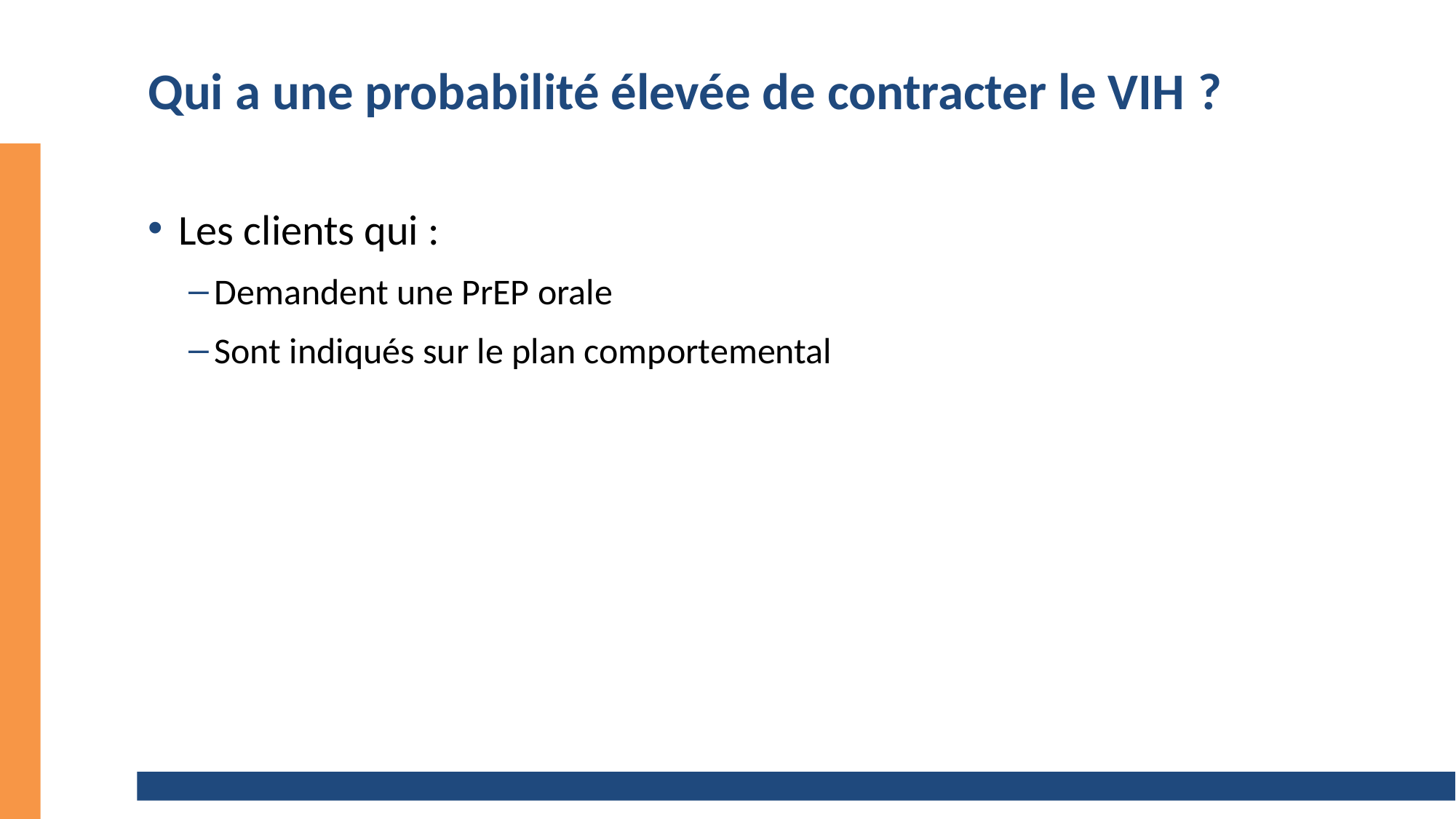

# Qui a une probabilité élevée de contracter le VIH ?
Les clients qui :
Demandent une PrEP orale
Sont indiqués sur le plan comportemental